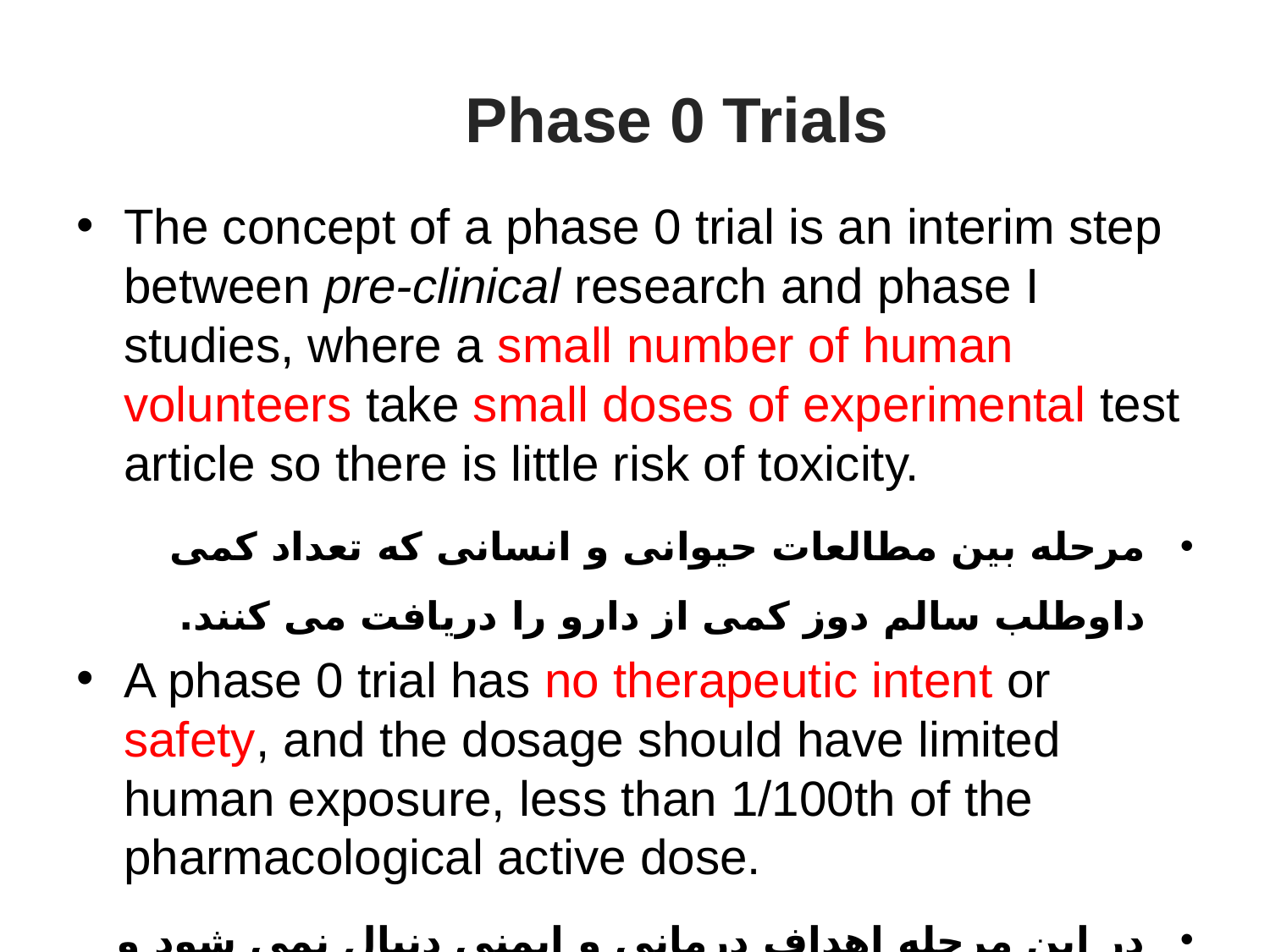

# Phase 0 Trials
The concept of a phase 0 trial is an interim step between pre-clinical research and phase I studies, where a small number of human volunteers take small doses of experimental test article so there is little risk of toxicity.
مرحله بین مطالعات حیوانی و انسانی که تعداد کمی داوطلب سالم دوز کمی از دارو را دریافت می کنند.
A phase 0 trial has no therapeutic intent or safety, and the dosage should have limited human exposure, less than 1/100th of the pharmacological active dose.
در این مرحله اهداف درمانی و ایمنی دنبال نمی شود و تنها دوزی معادل 1 درصد مقدار فعال دارو در انسان به کار می رود.